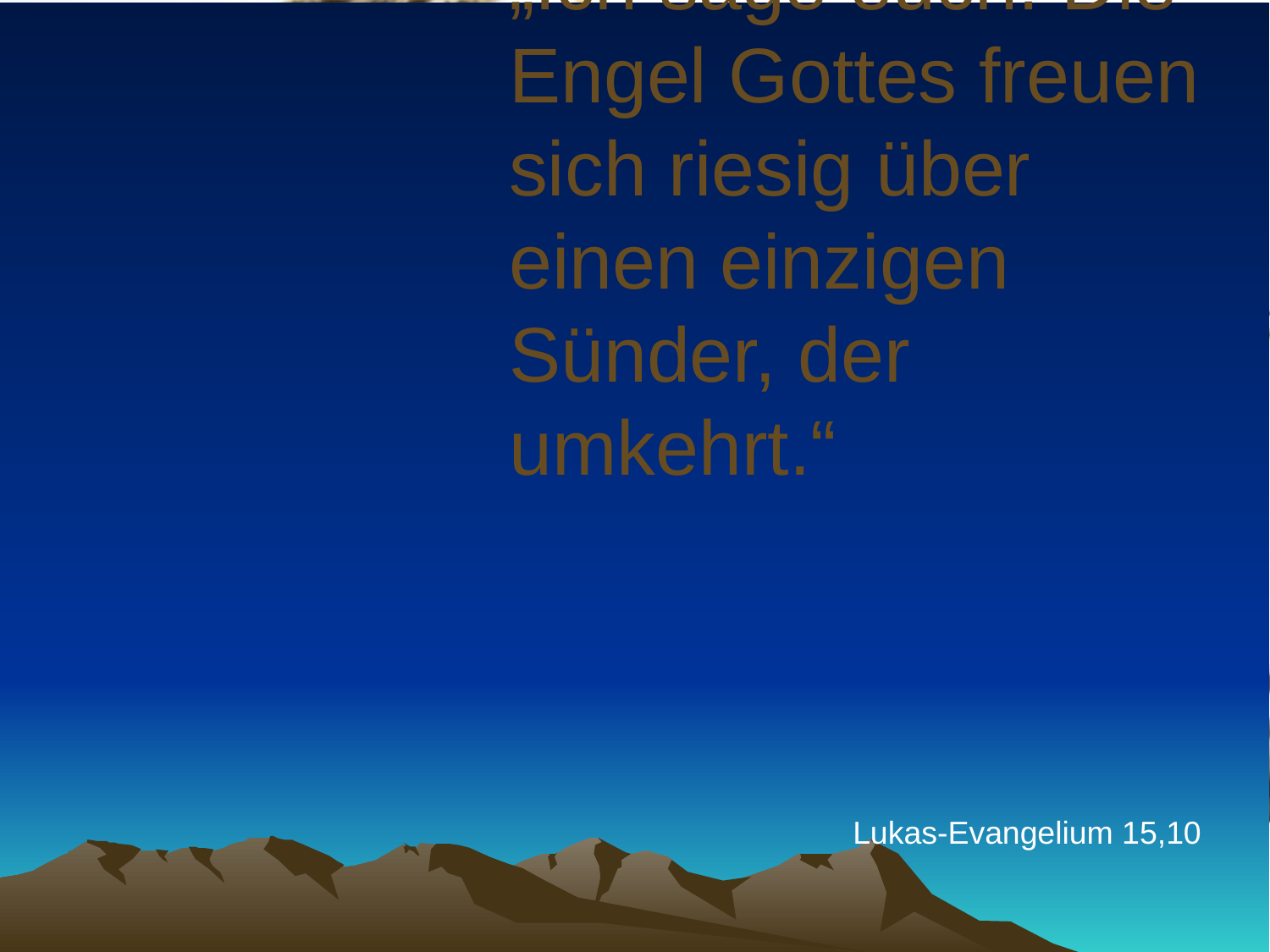

# „Ich sage euch: Die Engel Gottes freuen sich riesig über einen einzigen Sünder, der umkehrt.“
Lukas-Evangelium 15,10